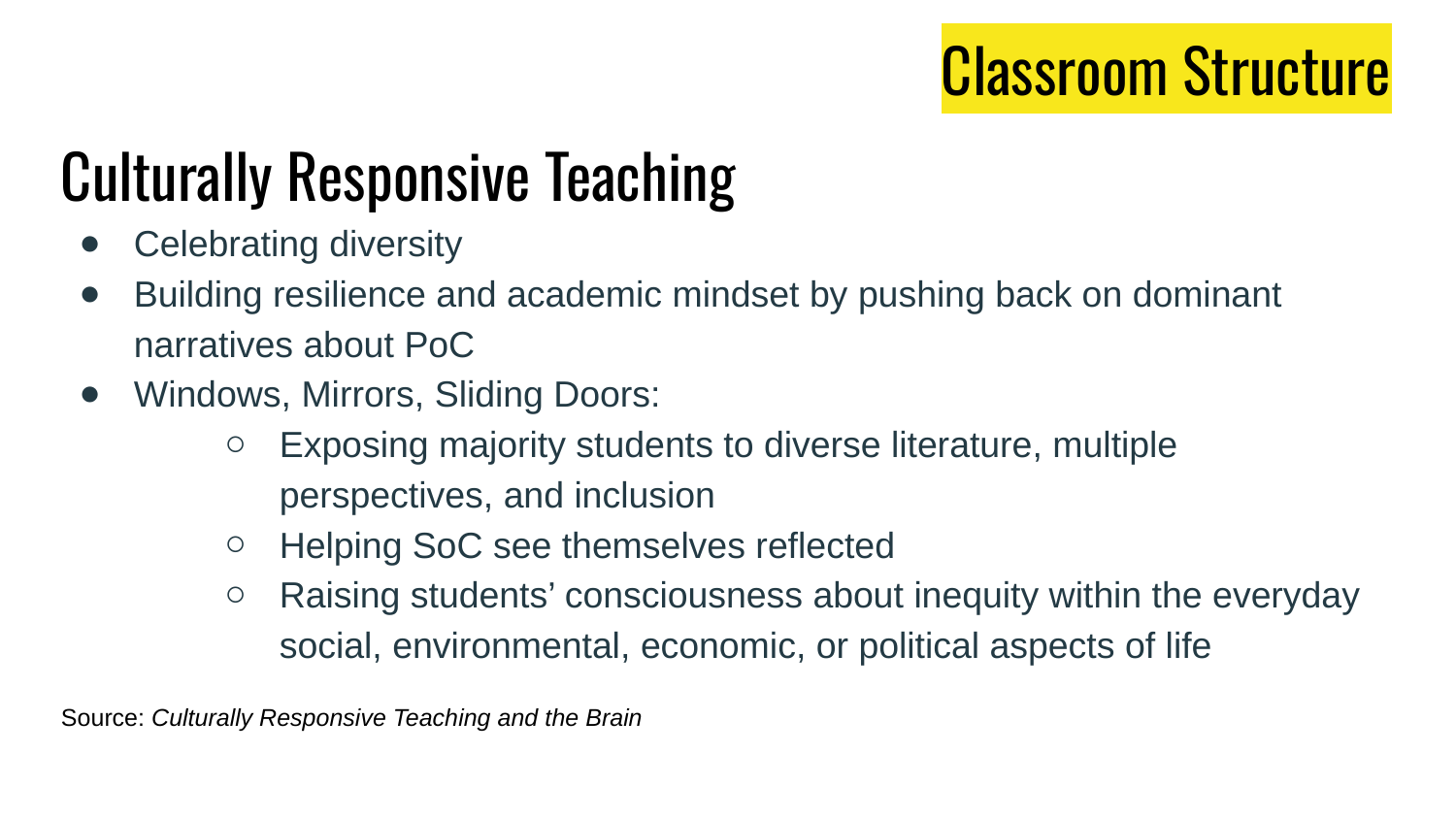

# Classroom Structure
Culturally Responsive Teaching
Celebrating diversity
Building resilience and academic mindset by pushing back on dominant narratives about PoC
Windows, Mirrors, Sliding Doors:
Exposing majority students to diverse literature, multiple perspectives, and inclusion
Helping SoC see themselves reflected
Raising students’ consciousness about inequity within the everyday social, environmental, economic, or political aspects of life
Source: Culturally Responsive Teaching and the Brain